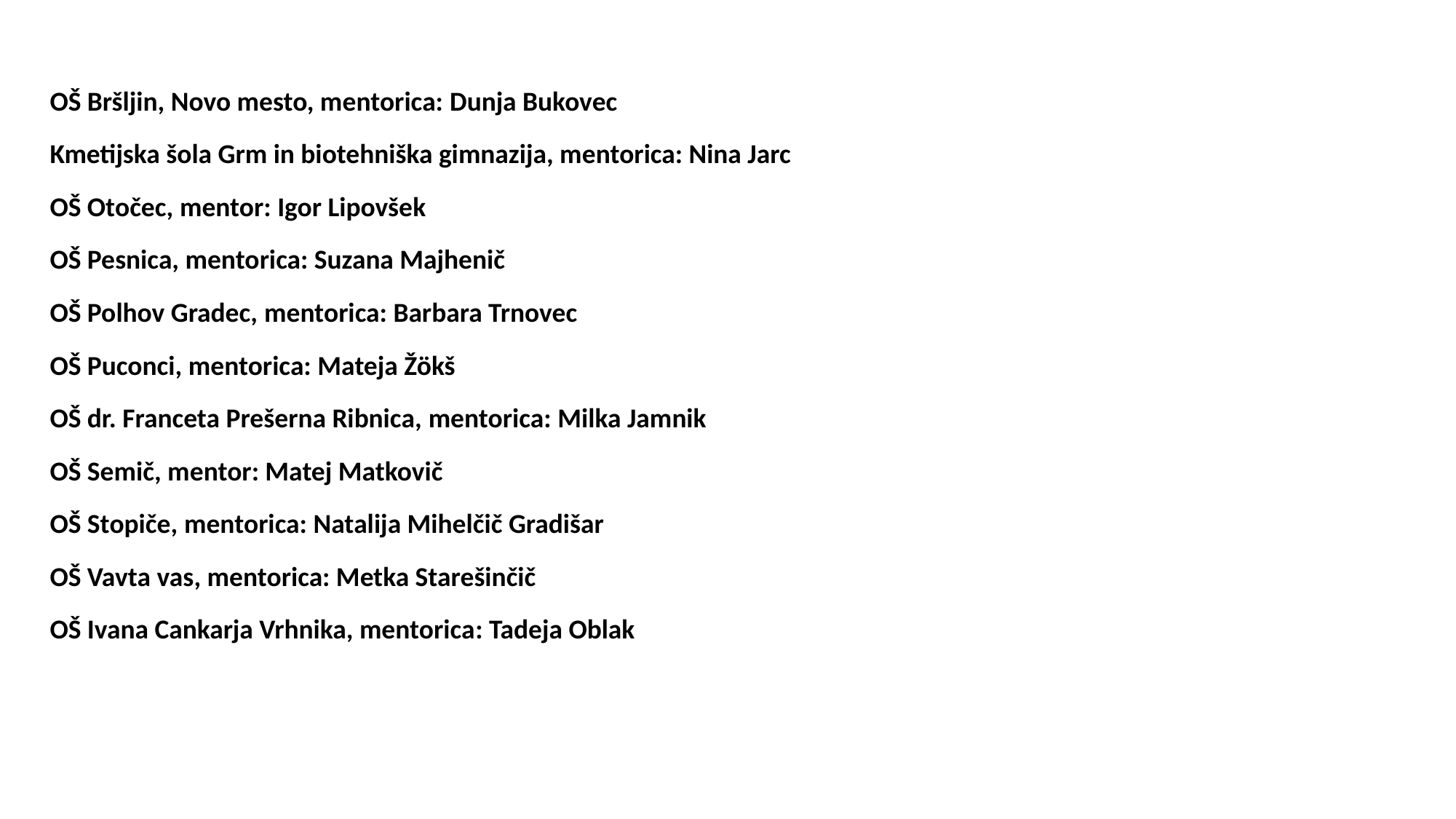

OŠ Bršljin, Novo mesto, mentorica: Dunja Bukovec
Kmetijska šola Grm in biotehniška gimnazija, mentorica: Nina Jarc
OŠ Otočec, mentor: Igor Lipovšek
OŠ Pesnica, mentorica: Suzana Majhenič
OŠ Polhov Gradec, mentorica: Barbara Trnovec
OŠ Puconci, mentorica: Mateja Žökš
OŠ dr. Franceta Prešerna Ribnica, mentorica: Milka Jamnik
OŠ Semič, mentor: Matej Matkovič
OŠ Stopiče, mentorica: Natalija Mihelčič Gradišar
OŠ Vavta vas, mentorica: Metka Starešinčič
OŠ Ivana Cankarja Vrhnika, mentorica: Tadeja Oblak